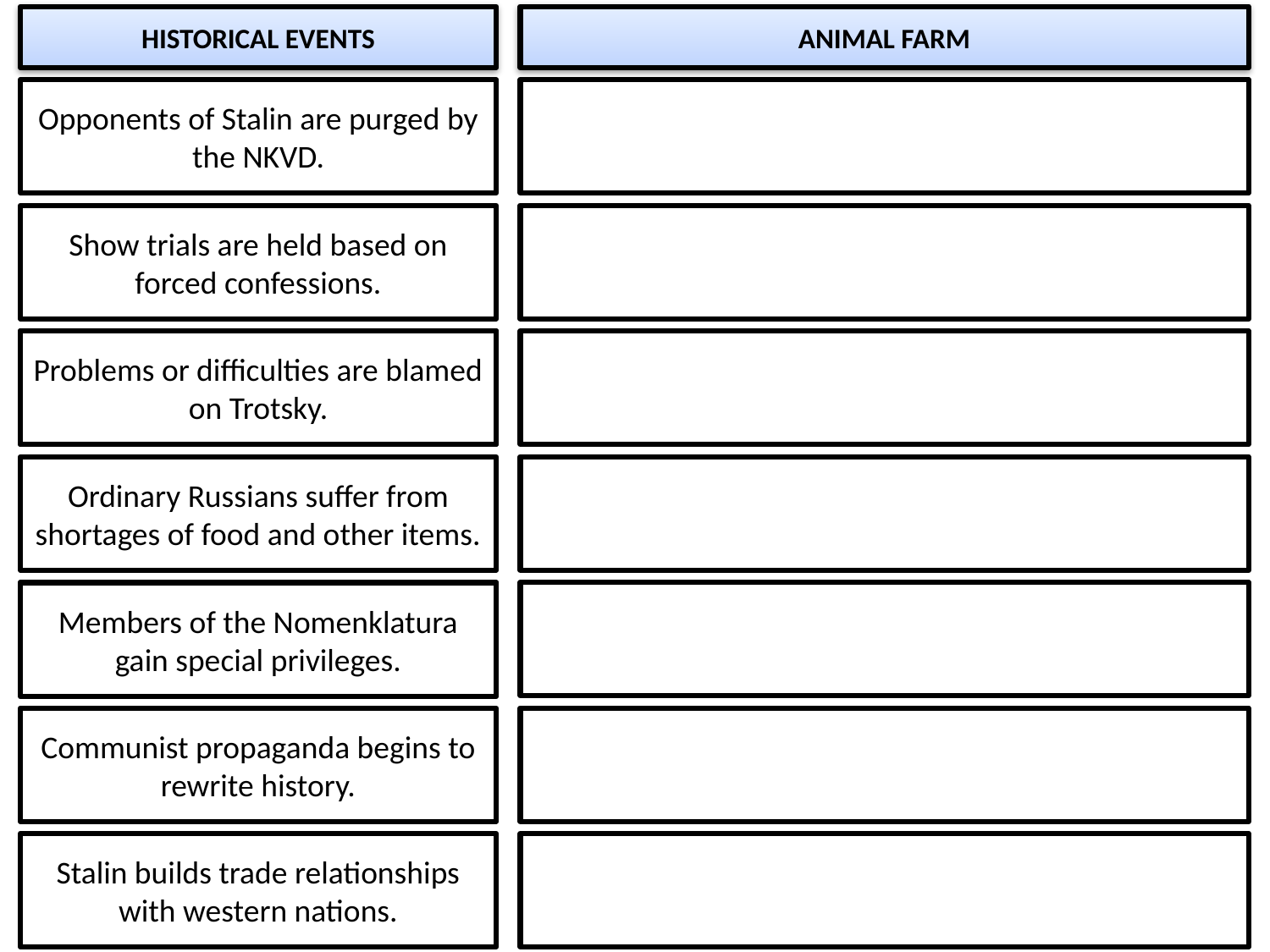

HISTORICAL EVENTS
ANIMAL FARM
Opponents of Stalin are purged by the NKVD.

Show trials are held based on forced confessions.

Problems or difficulties are blamed on Trotsky.

Ordinary Russians suffer from shortages of food and other items.

Members of the Nomenklatura gain special privileges.
Communist propaganda begins to rewrite history.

Stalin builds trade relationships with western nations.